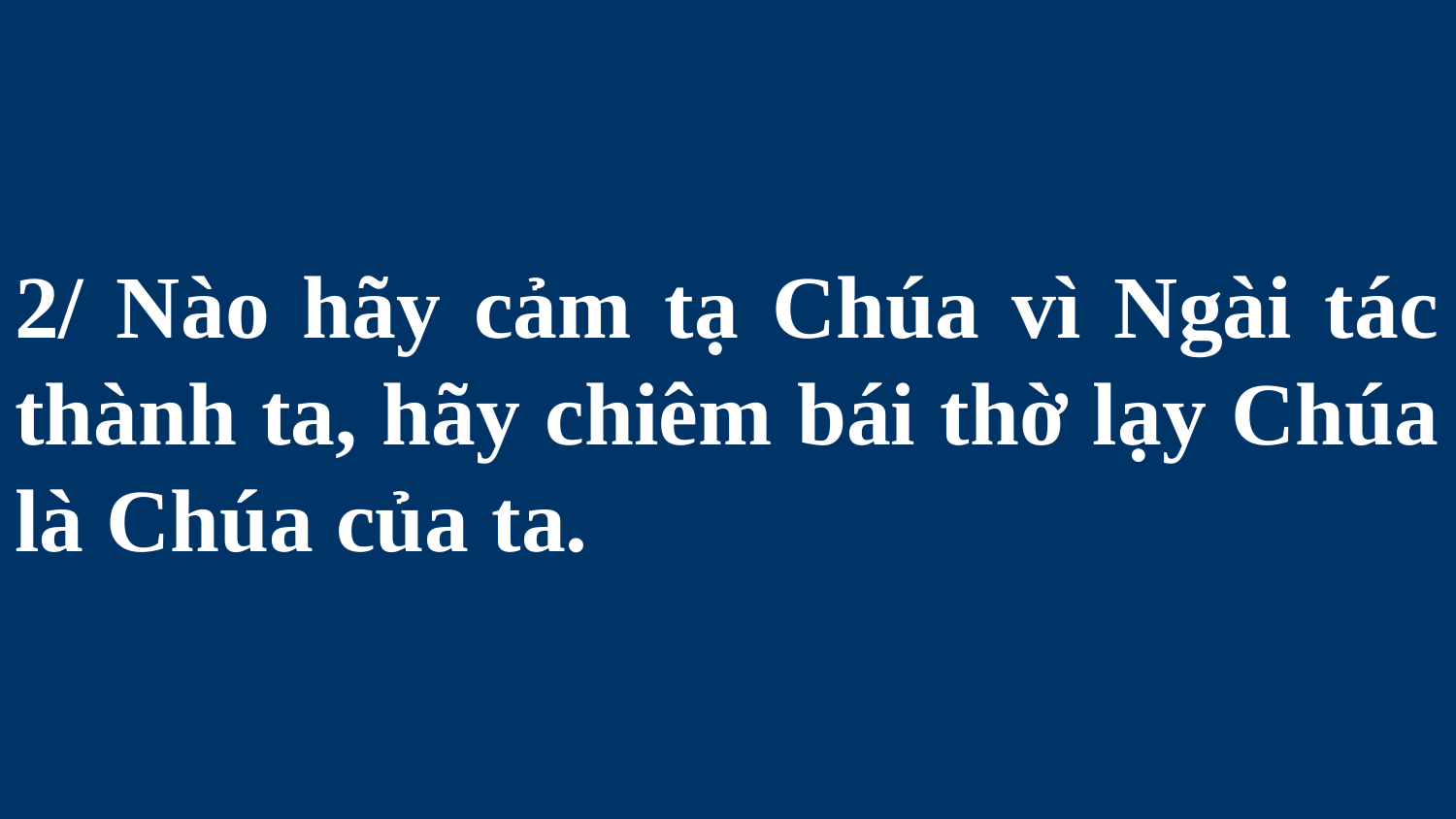

# 2/ Nào hãy cảm tạ Chúa vì Ngài tác thành ta, hãy chiêm bái thờ lạy Chúa là Chúa của ta.